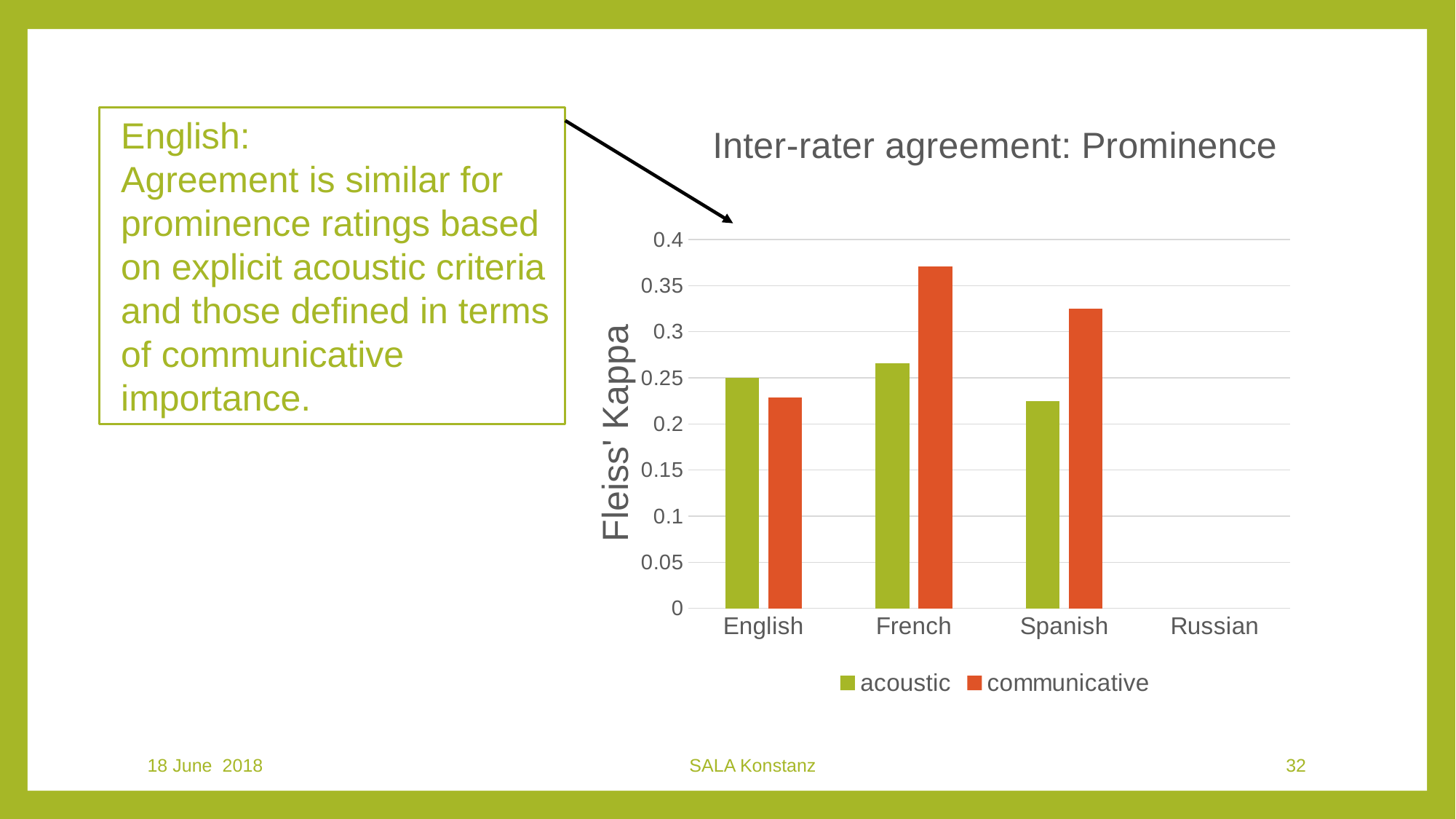

[unsupported chart]

English:
Agreement is similar for prominence ratings based on explicit acoustic criteria and those defined in terms of communicative importance.

18 June  2018
SALA Konstanz
32